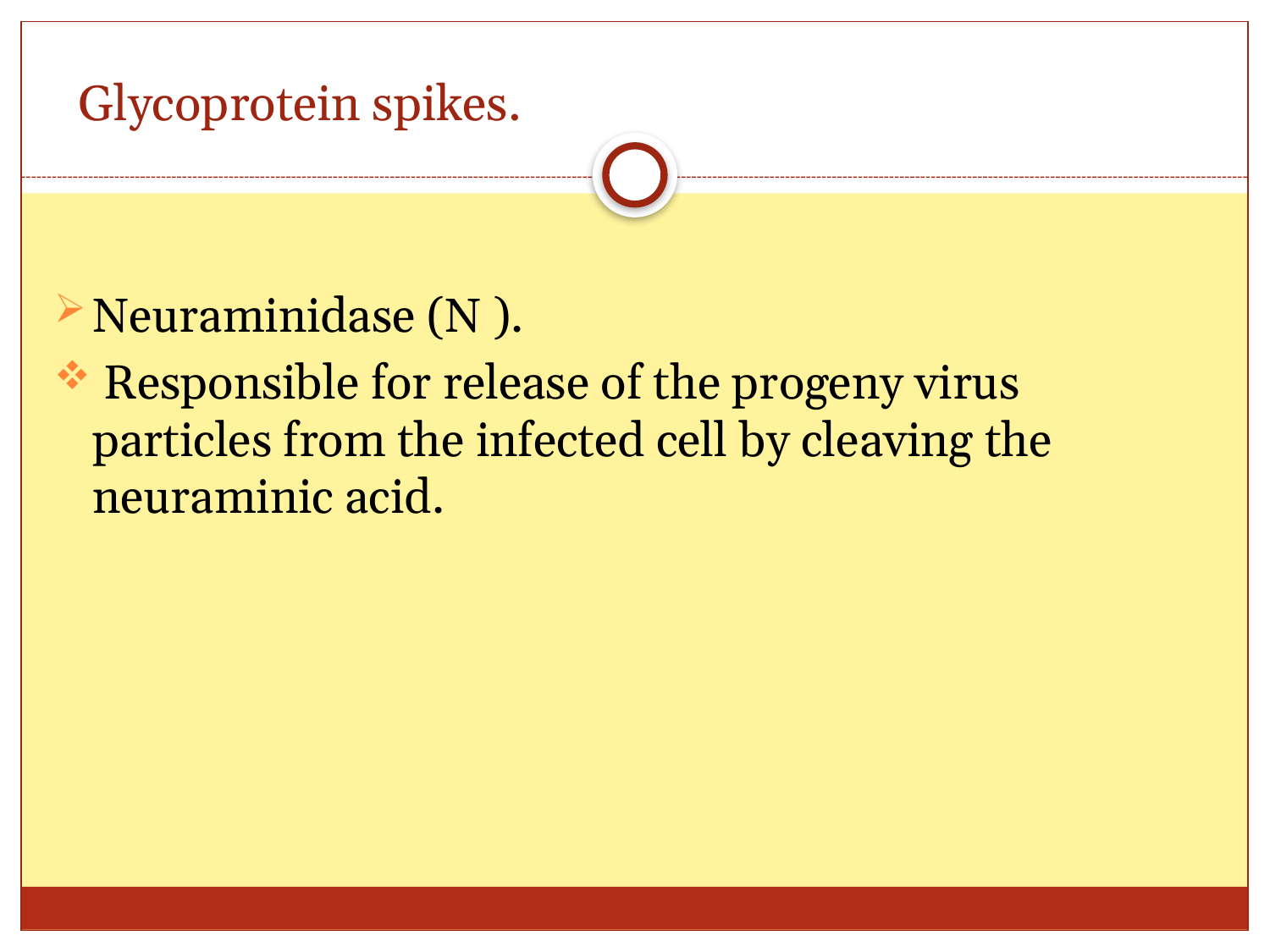

# Glycoprotein spikes.

Neuraminidase (N ).
 Responsible for release of the progeny virus particles from the infected cell by cleaving the neuraminic acid.